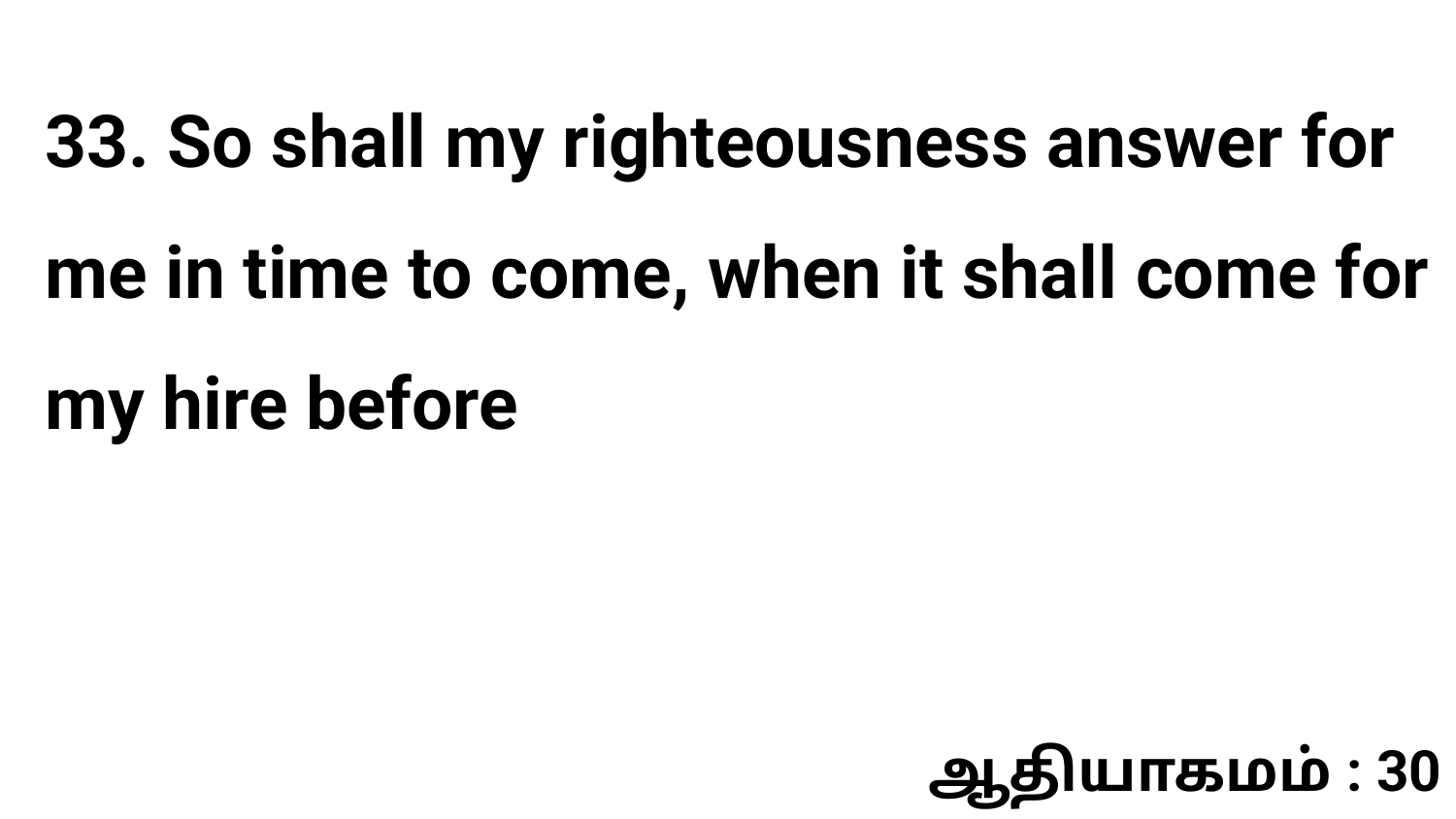

33. So shall my righteousness answer for me in time to come, when it shall come for my hire before
ஆதியாகமம் : 30